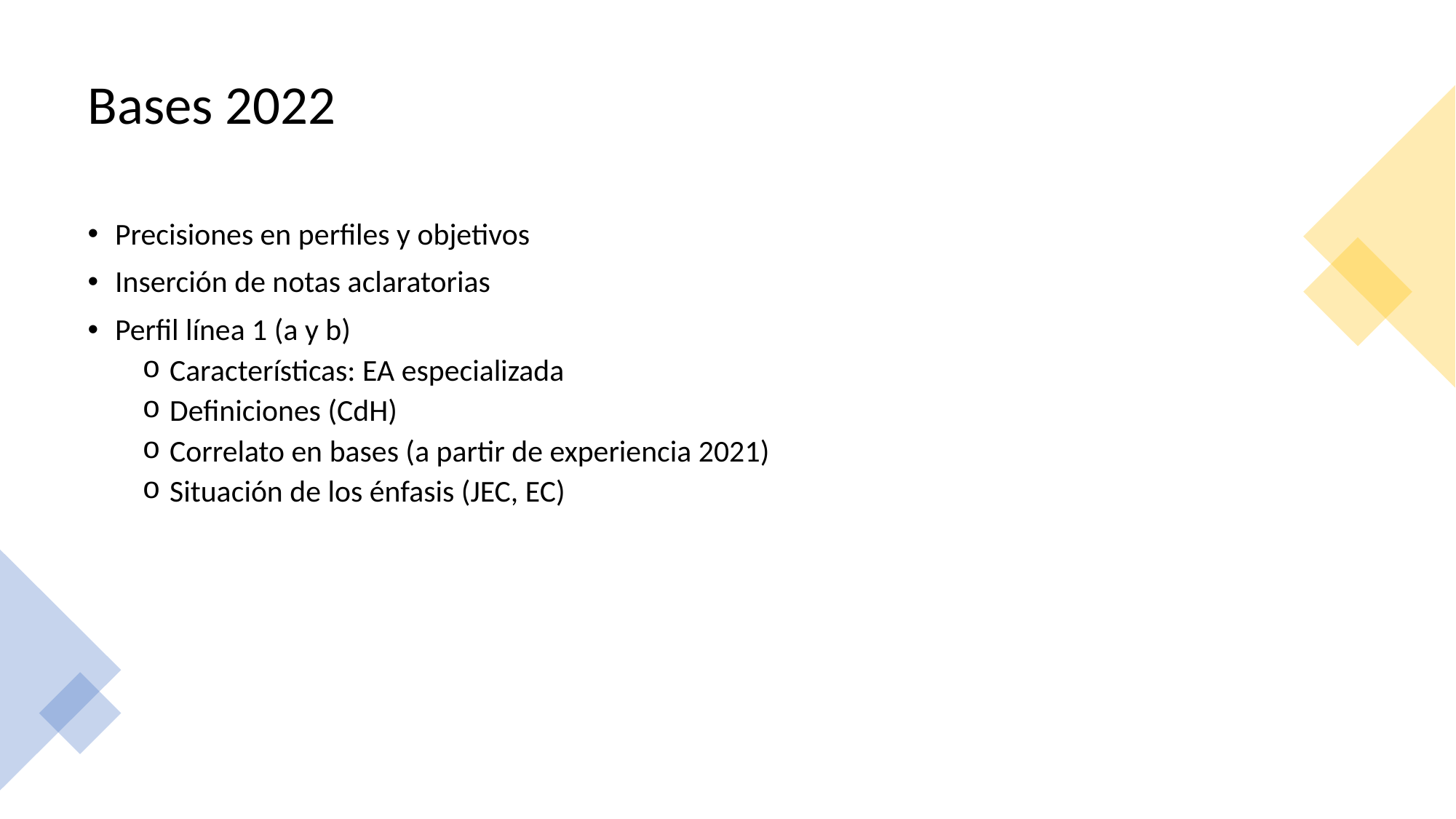

# Bases 2022

Precisiones en perfiles y objetivos
Inserción de notas aclaratorias
Perfil línea 1 (a y b)
Características: EA especializada
Definiciones (CdH)
Correlato en bases (a partir de experiencia 2021)
Situación de los énfasis (JEC, EC)